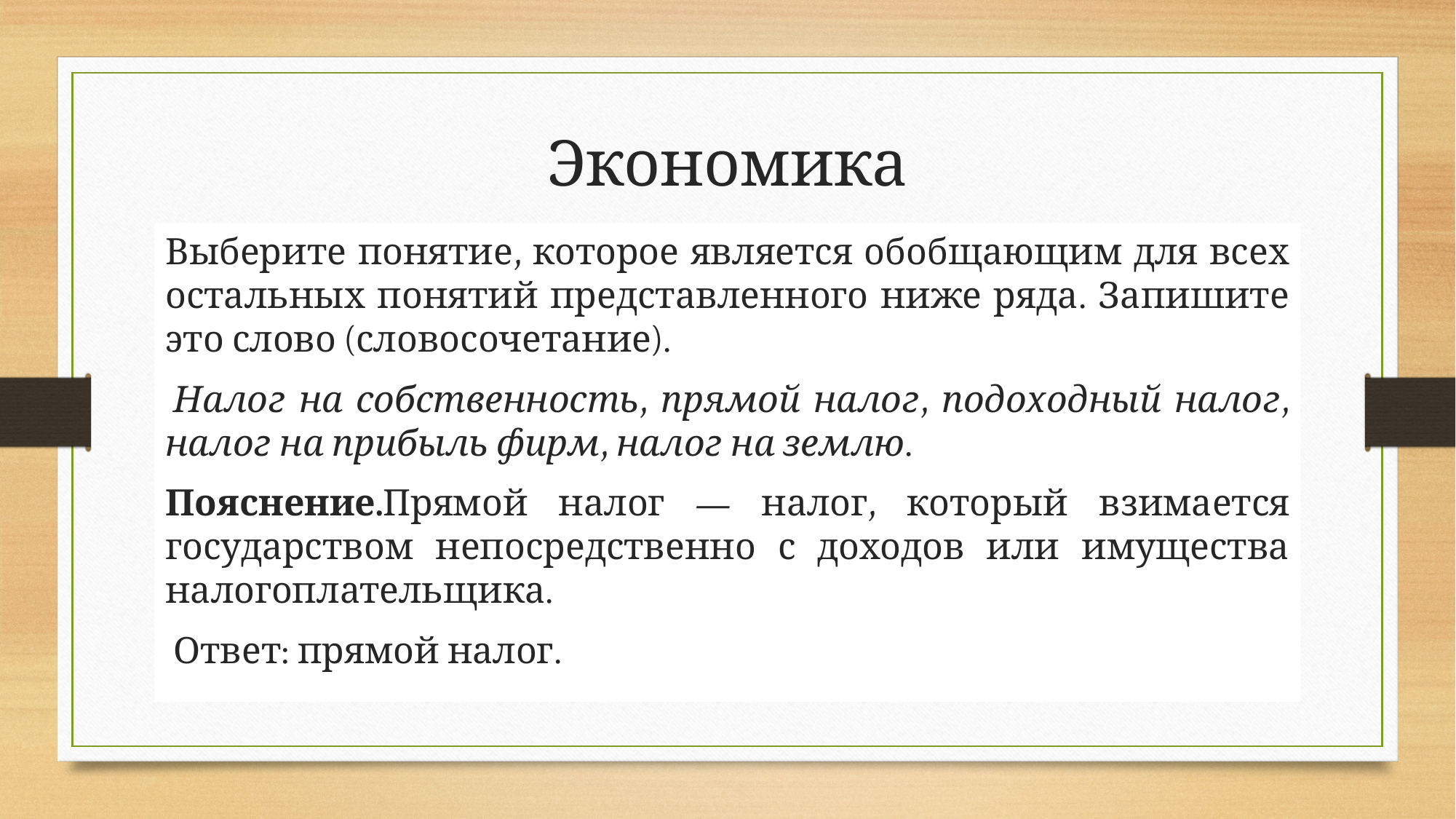

# Экономика
Выберите понятие, которое является обобщающим для всех остальных понятий представленного ниже ряда. Запишите это слово (словосочетание).
 Налог на собственность, прямой налог, подоходный налог, налог на прибыль фирм, налог на землю.
Пояснение.Прямой налог — налог, который взимается государством непосредственно с доходов или имущества налогоплательщика.
 Ответ: прямой налог.